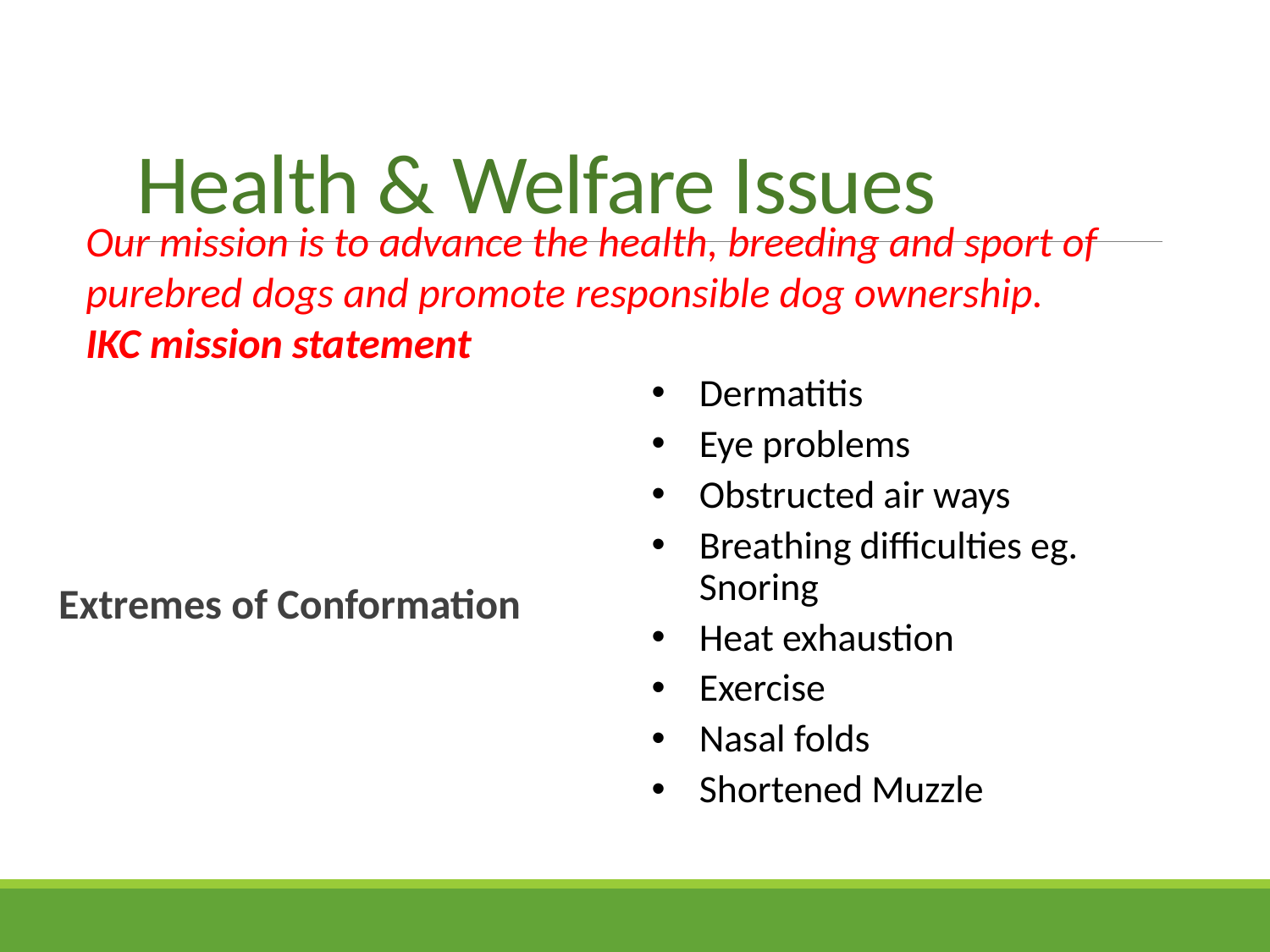

# Health & Welfare Issues
Our mission is to advance the health, breeding and sport of purebred dogs and promote responsible dog ownership.
IKC mission statement
Dermatitis
Eye problems
Obstructed air ways
Breathing difficulties eg. Snoring
Heat exhaustion
Exercise
Nasal folds
Shortened Muzzle
Extremes of Conformation